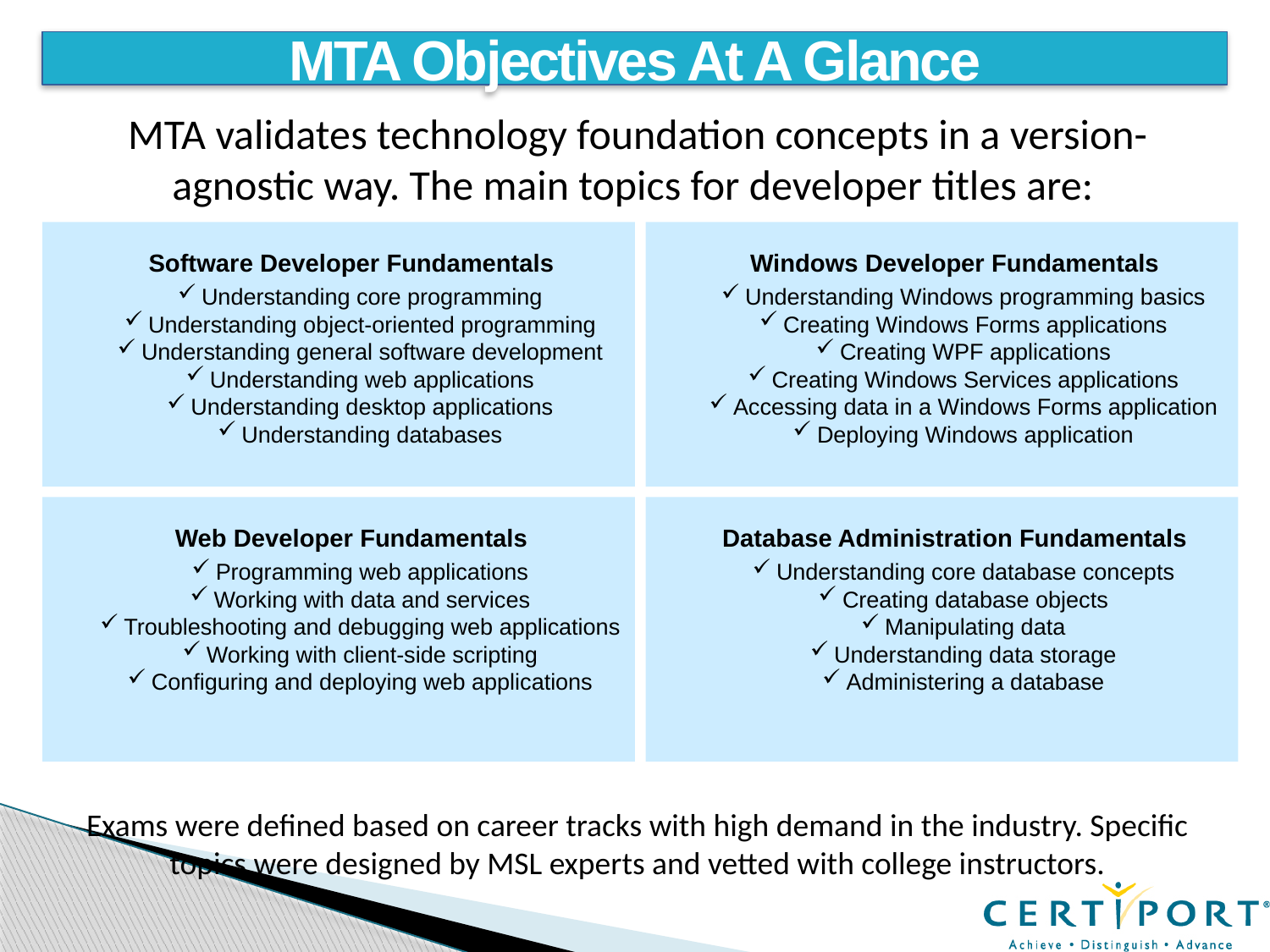

MTA Objectives At A Glance
MTA validates technology foundation concepts in a version-agnostic way. The main topics for developer titles are:
Software Developer Fundamentals
Understanding core programming
Understanding object-oriented programming
Understanding general software development
Understanding web applications
Understanding desktop applications
Understanding databases
Windows Developer Fundamentals
Understanding Windows programming basics
Creating Windows Forms applications
Creating WPF applications
Creating Windows Services applications
Accessing data in a Windows Forms application
Deploying Windows application
Web Developer Fundamentals
Programming web applications
Working with data and services
Troubleshooting and debugging web applications
Working with client-side scripting
Configuring and deploying web applications
Database Administration Fundamentals
Understanding core database concepts
Creating database objects
Manipulating data
Understanding data storage
Administering a database
Exams were defined based on career tracks with high demand in the industry. Specific topics were designed by MSL experts and vetted with college instructors.